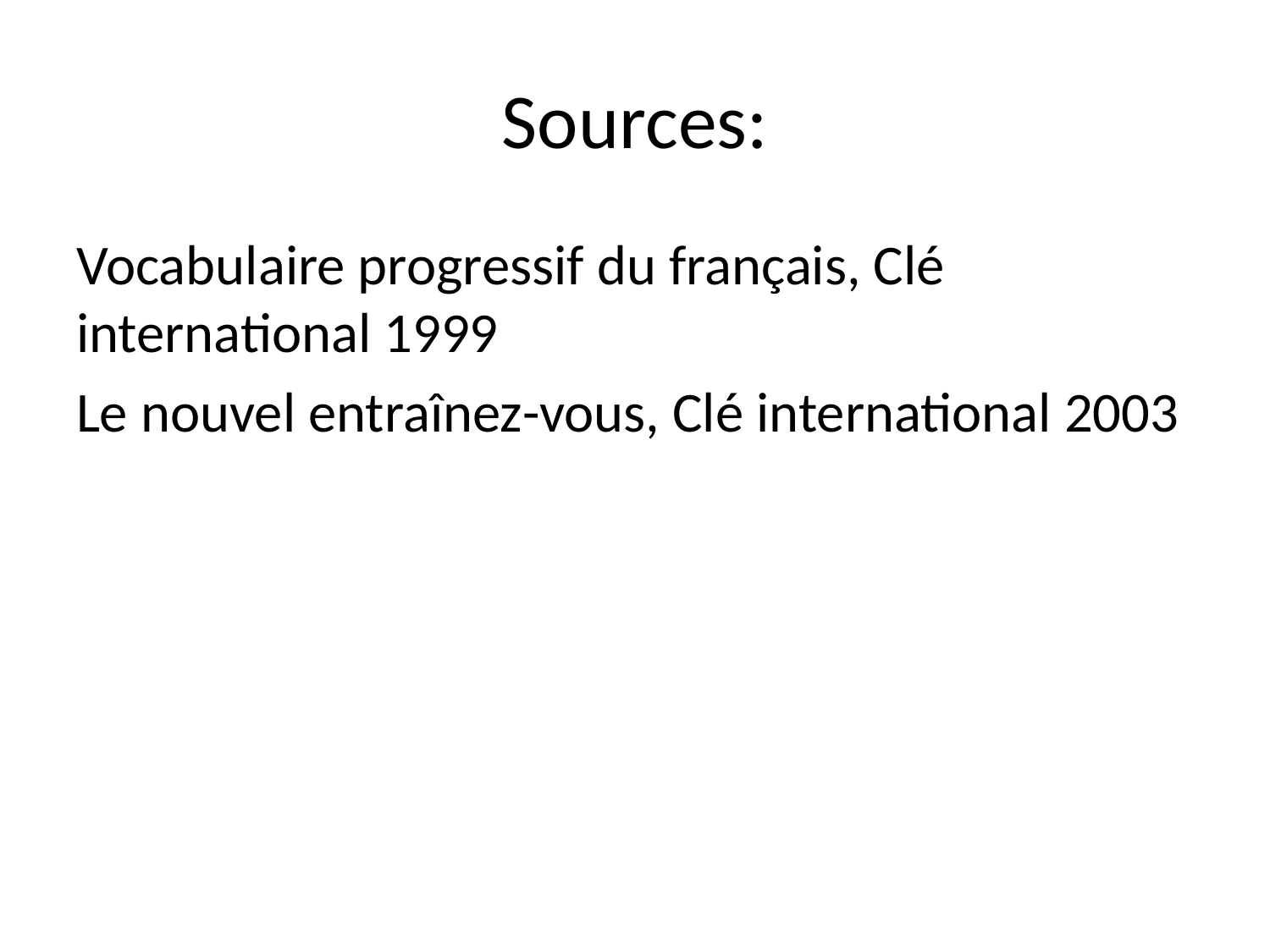

# Sources:
Vocabulaire progressif du français, Clé international 1999
Le nouvel entraînez-vous, Clé international 2003